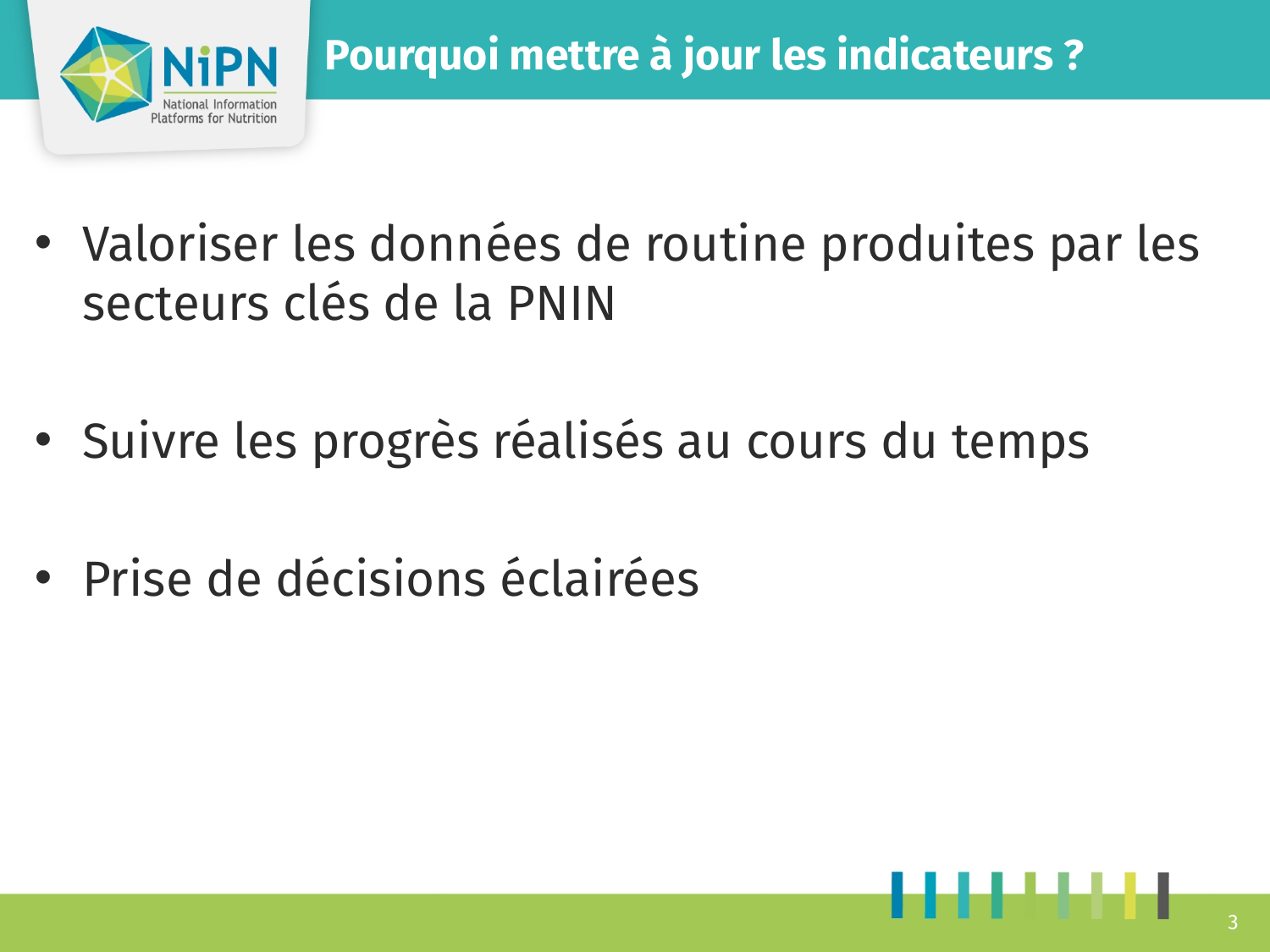

Pourquoi mettre à jour les indicateurs ?
Valoriser les données de routine produites par les secteurs clés de la PNIN

Suivre les progrès réalisés au cours du temps

Prise de décisions éclairées

3